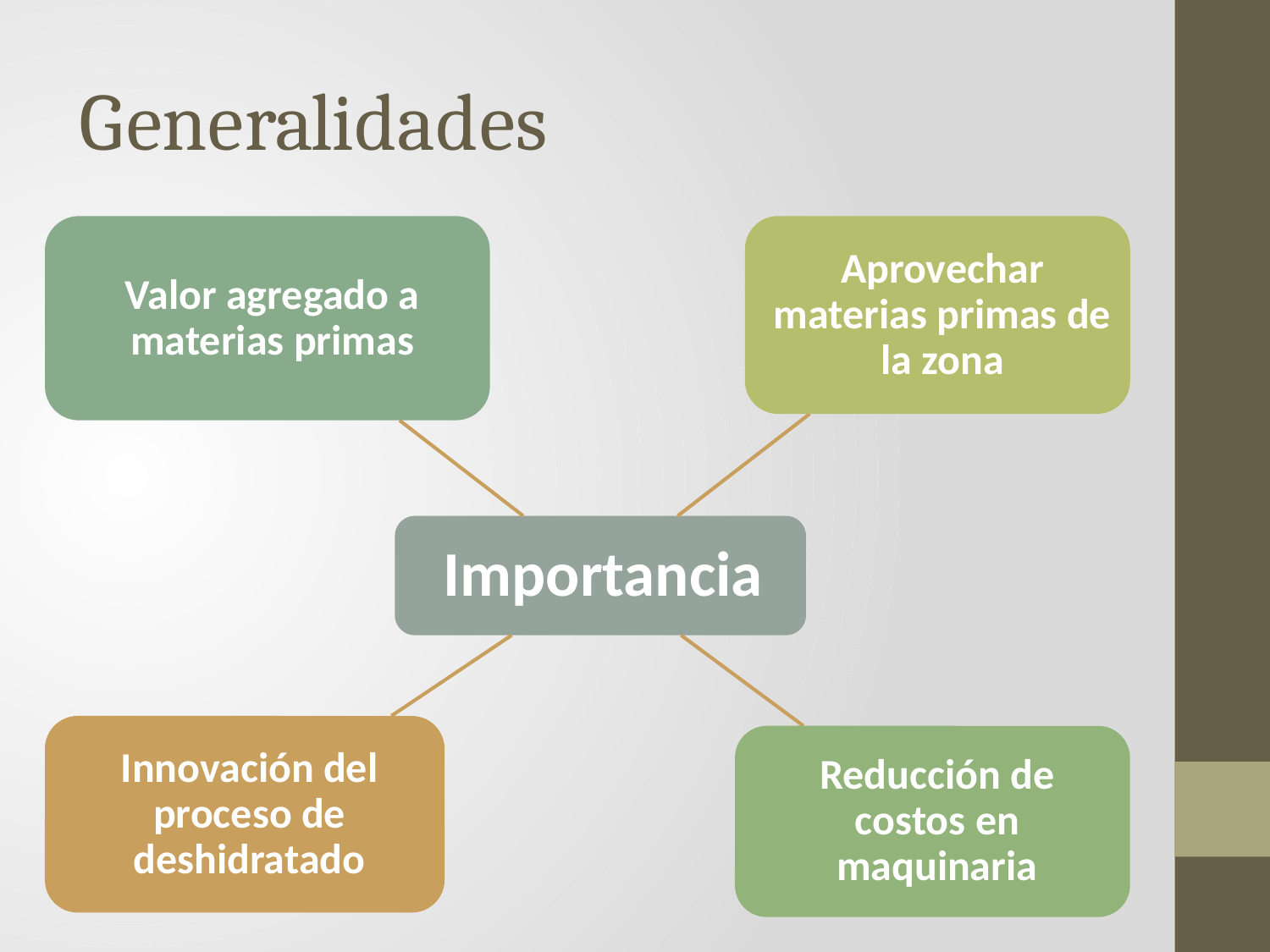

# Generalidades
Importancia
Valor agregado a materias primas
Reducción de costos en maquinaria
Aprovechar materias primas de la zona
Innovación del proceso de deshidratado